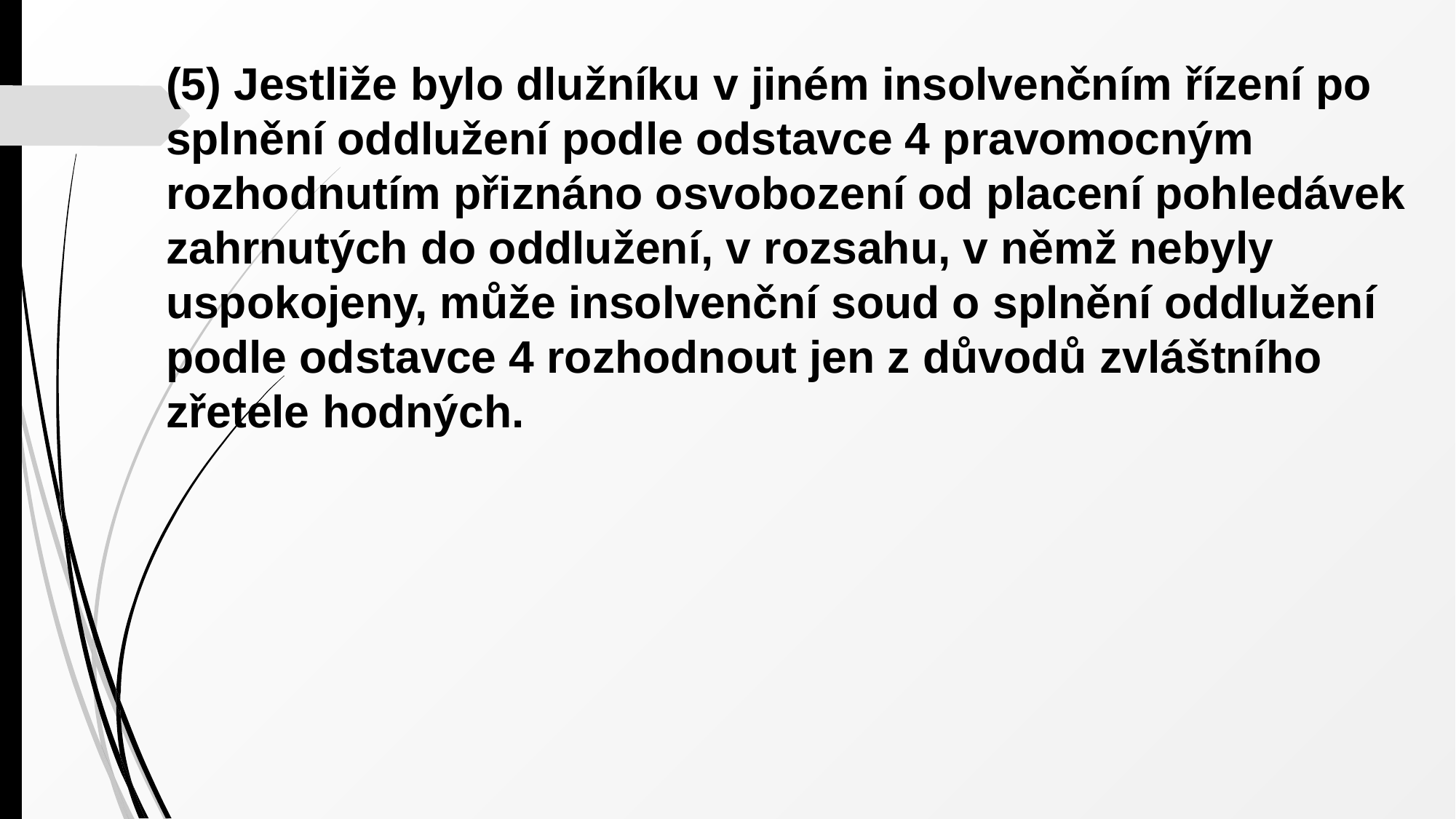

(5) Jestliže bylo dlužníku v jiném insolvenčním řízení po splnění oddlužení podle odstavce 4 pravomocným rozhodnutím přiznáno osvobození od placení pohledávek zahrnutých do oddlužení, v rozsahu, v němž nebyly uspokojeny, může insolvenční soud o splnění oddlužení podle odstavce 4 rozhodnout jen z důvodů zvláštního zřetele hodných.